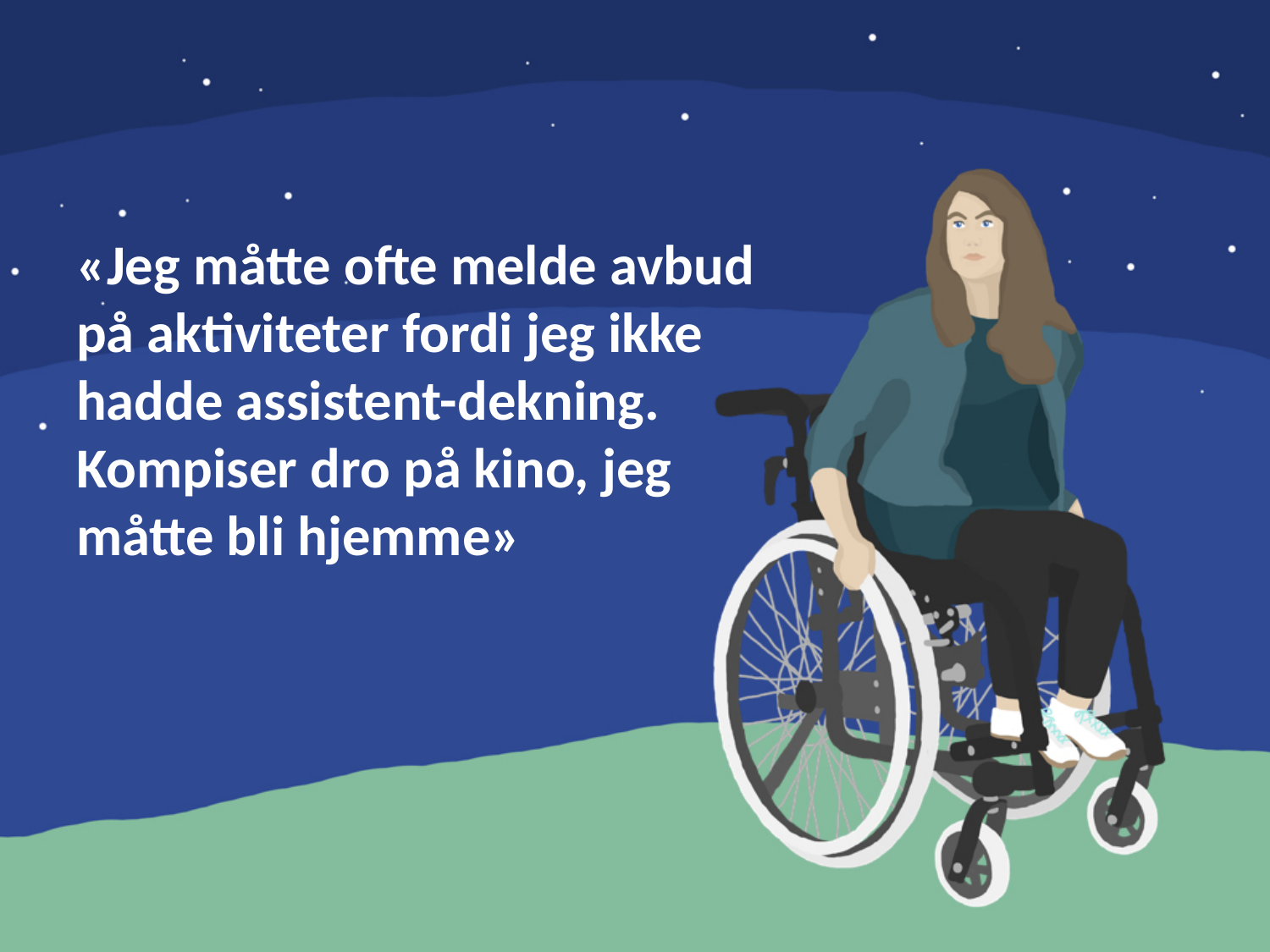

#
«Jeg måtte ofte melde avbud på aktiviteter fordi jeg ikke hadde assistent-dekning. Kompiser dro på kino, jeg måtte bli hjemme»